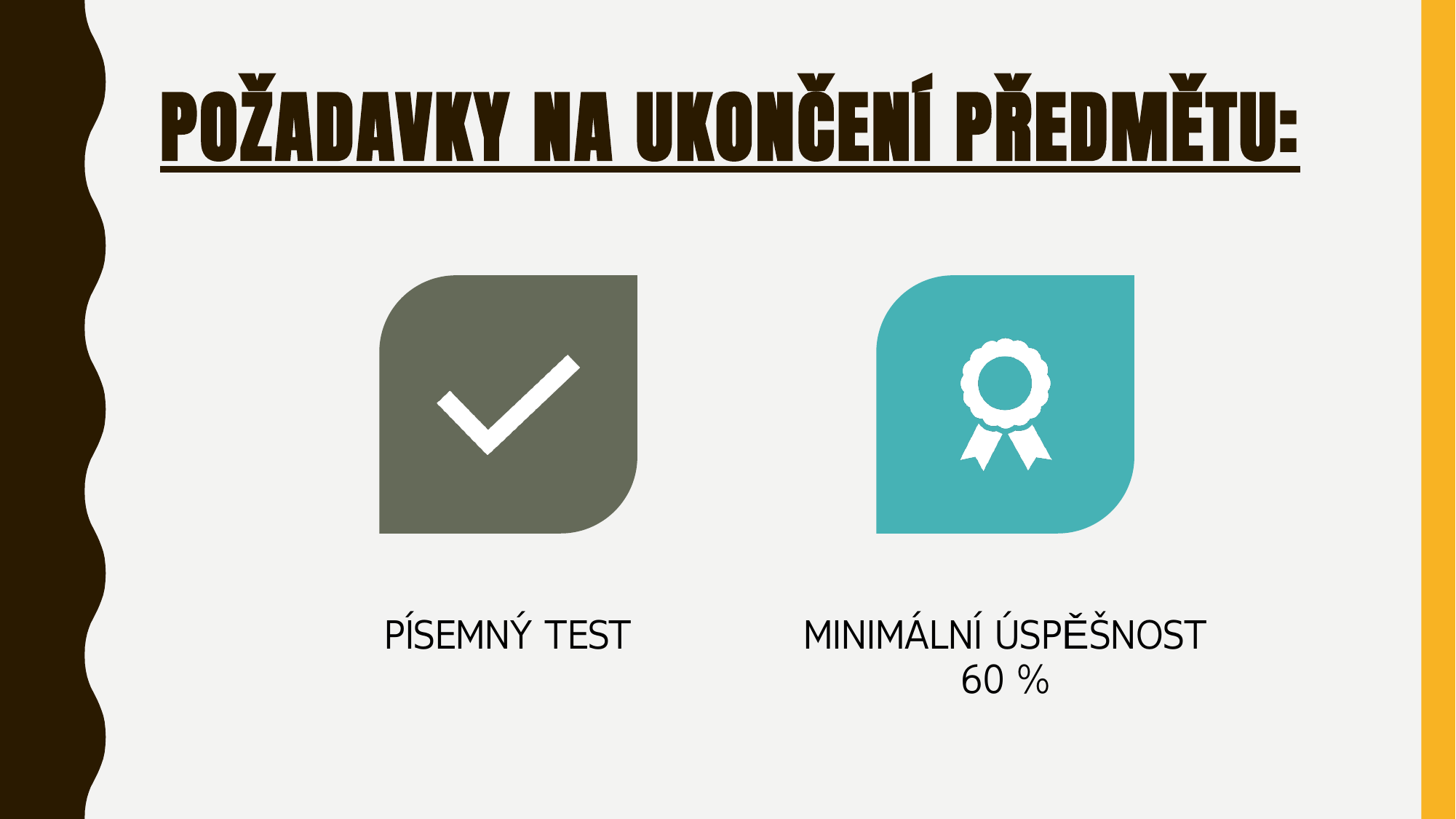

# Požadavky na ukončení předmětu:
Písemný test
Minimální úspěšnost 60 %